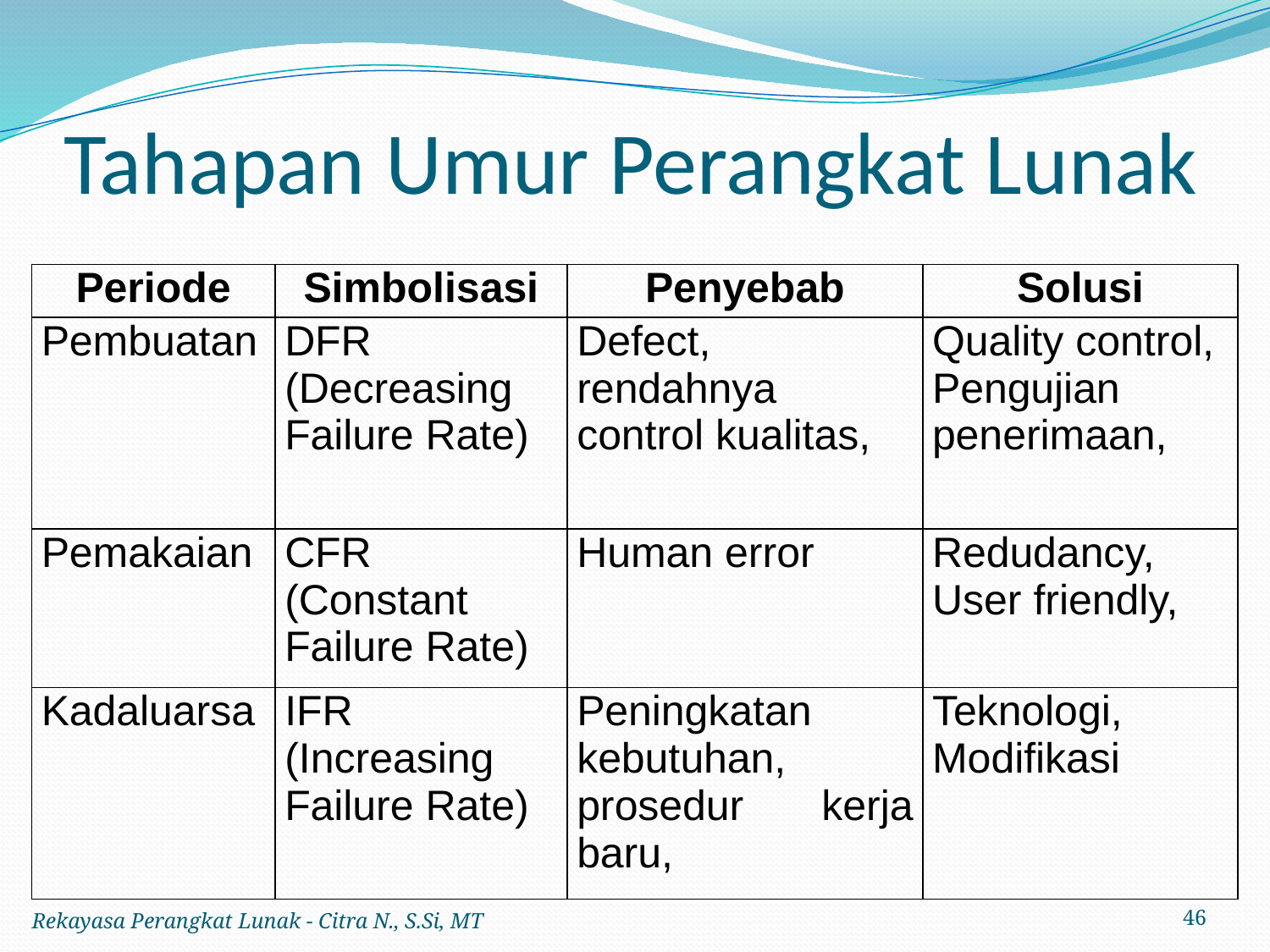

# Tahapan Umur Perangkat Lunak
| Periode | Simbolisasi | Penyebab | Solusi |
| --- | --- | --- | --- |
| Pembuatan | DFR (Decreasing Failure Rate) | Defect, rendahnya control kualitas, | Quality control, Pengujian penerimaan, |
| Pemakaian | CFR (Constant Failure Rate) | Human error | Redudancy, User friendly, |
| Kadaluarsa | IFR (Increasing Failure Rate) | Peningkatan kebutuhan, prosedur kerja baru, | Teknologi, Modifikasi |
Rekayasa Perangkat Lunak - Citra N., S.Si, MT
46